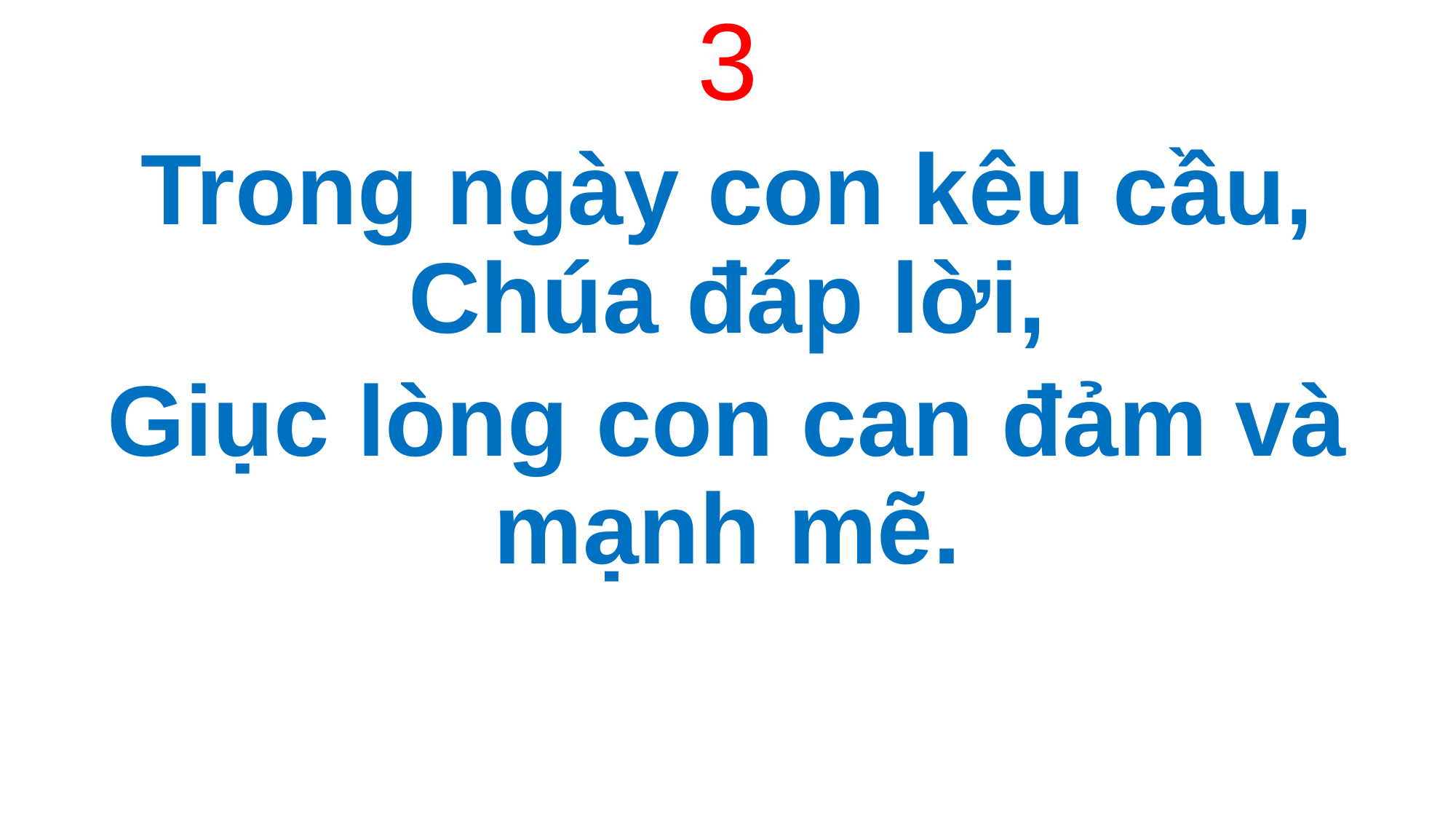

3
Trong ngày con kêu cầu, Chúa đáp lời,
Giục lòng con can đảm và mạnh mẽ.